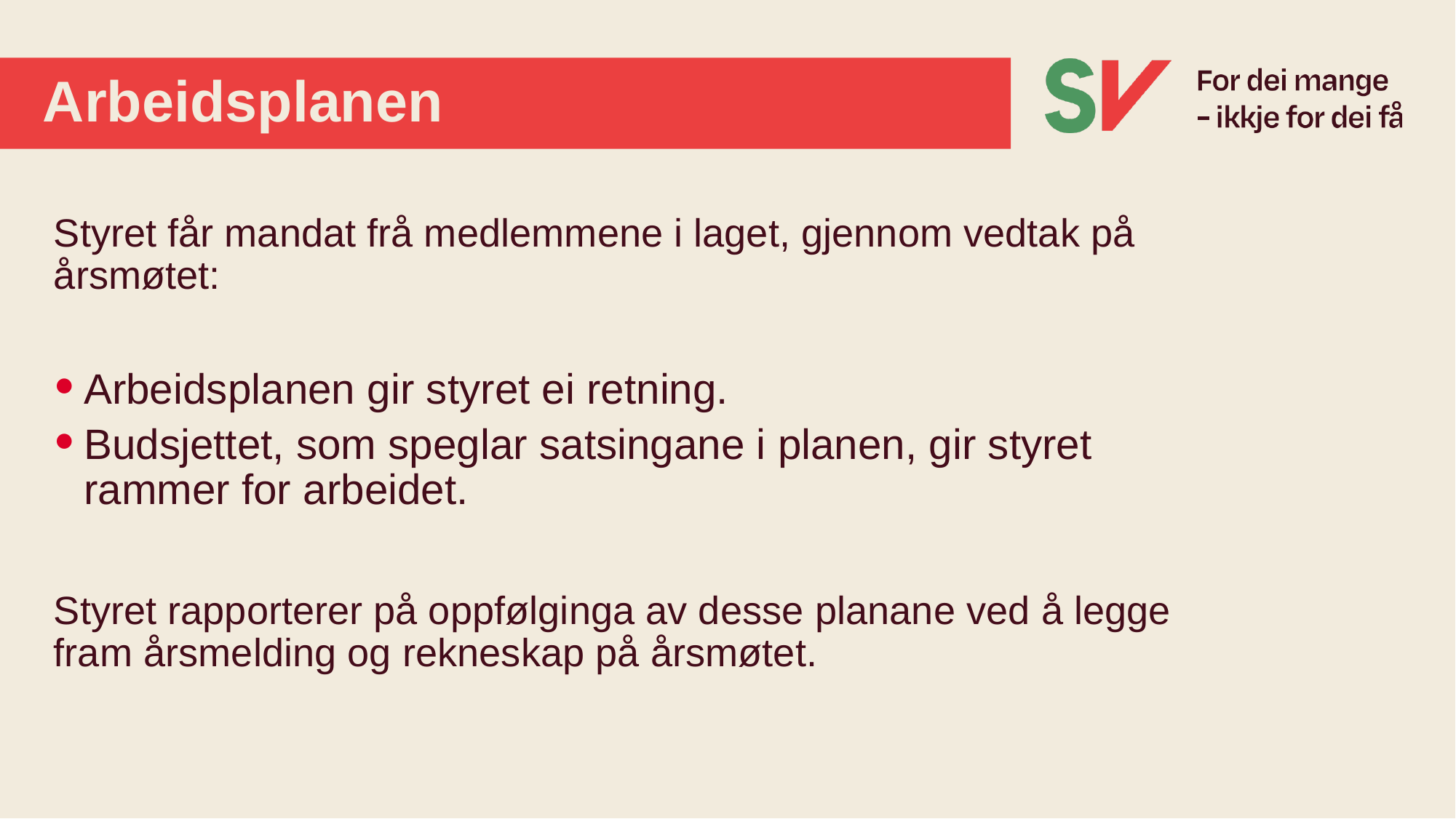

# Arbeidsplanen
Styret får mandat frå medlemmene i laget, gjennom vedtak på årsmøtet:

Arbeidsplanen gir styret ei retning.
Budsjettet, som speglar satsingane i planen, gir styret rammer for arbeidet.

Styret rapporterer på oppfølginga av desse planane ved å legge fram årsmelding og rekneskap på årsmøtet.